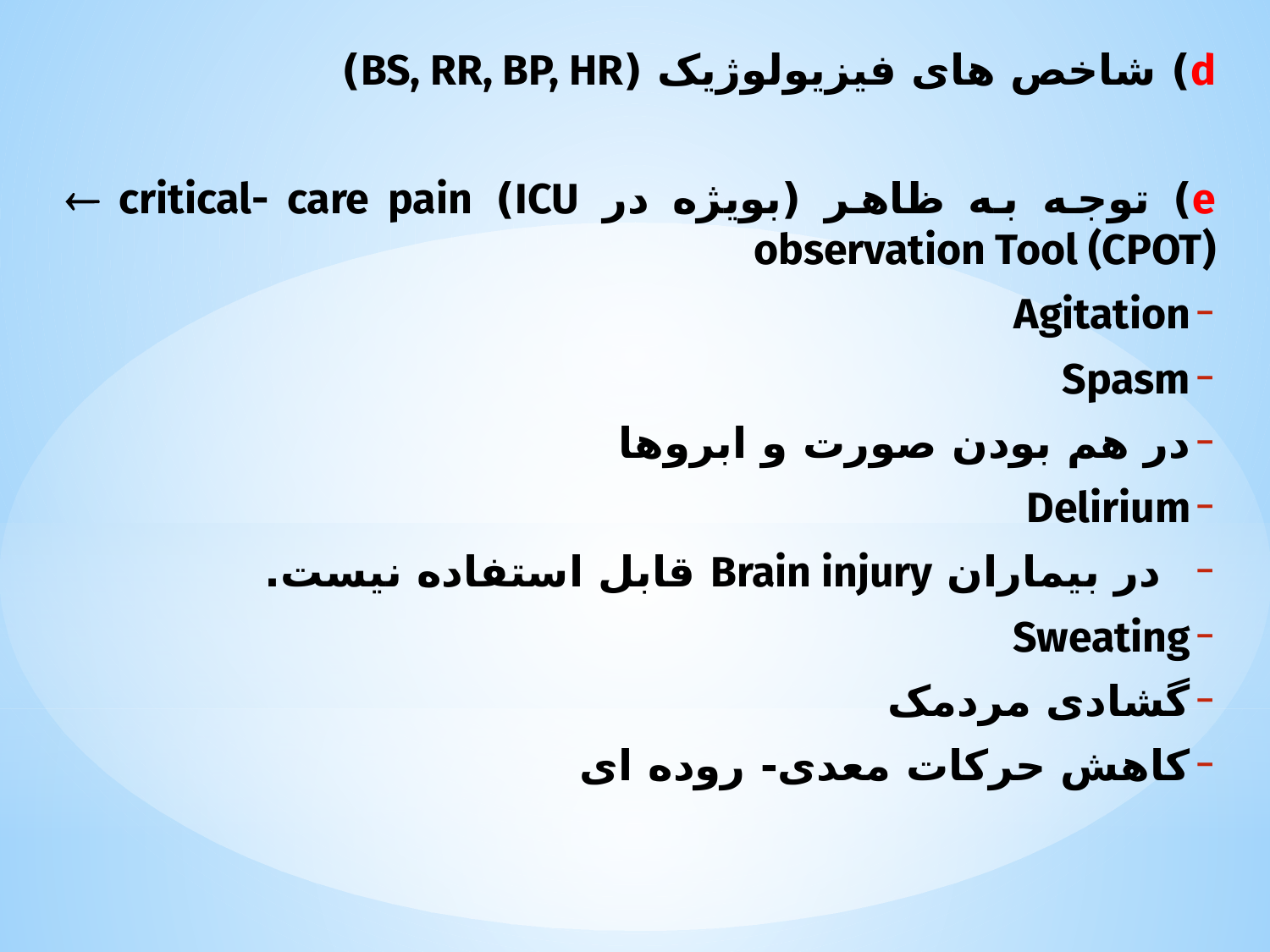

d) شاخص های فیزیولوژیک (BS, RR, BP, HR)

e) توجه به ظاهر (بویژه در ICU) ← critical- care pain observation Tool (CPOT)
Agitation
Spasm
در هم بودن صورت و ابروها
Delirium
  در بیماران Brain injury قابل استفاده نیست.
Sweating
گشادی مردمک
کاهش حرکات معدی- روده ای